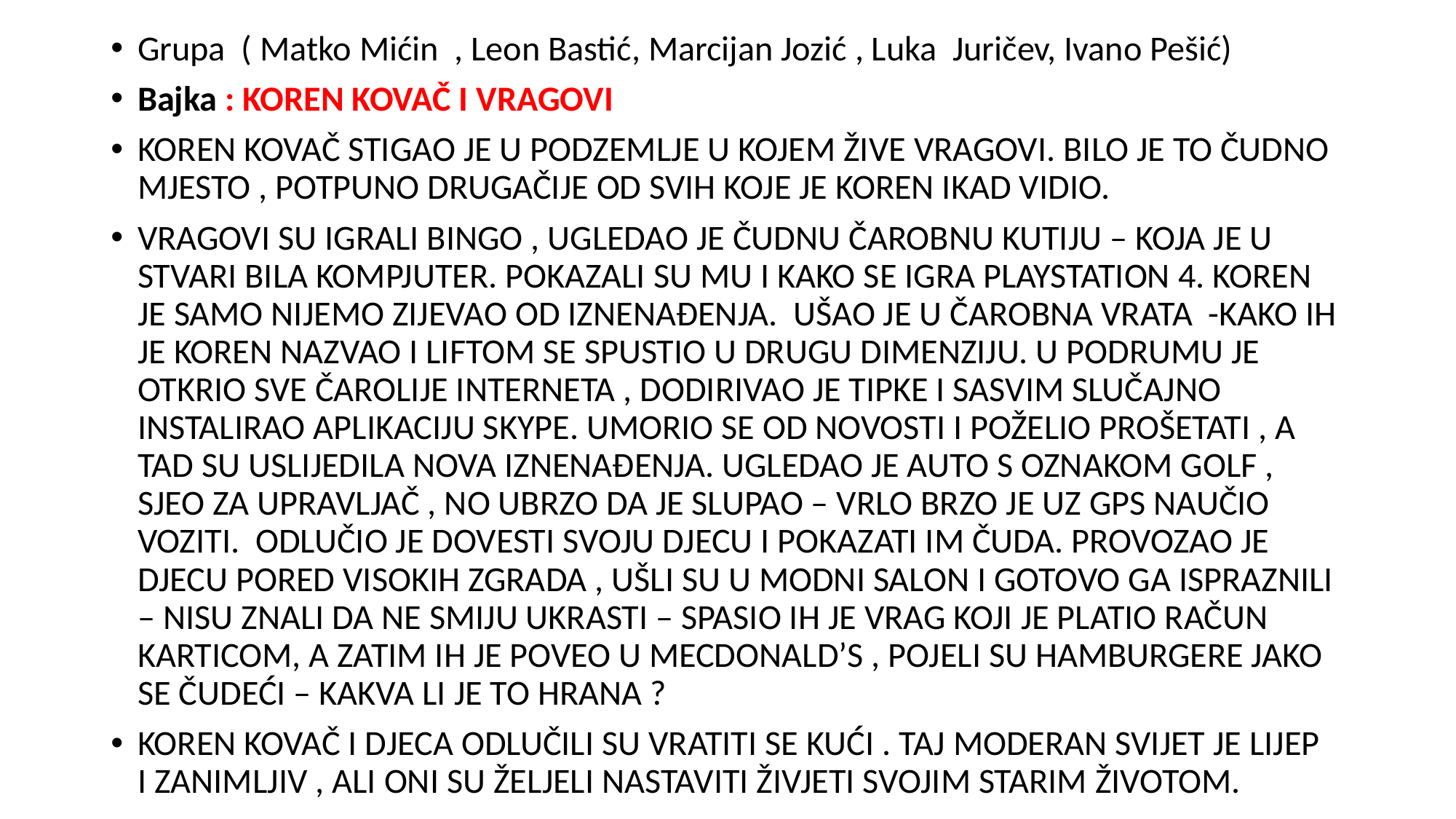

Grupa  ( Matko Mićin  , Leon Bastić, Marcijan Jozić , Luka  Juričev, Ivano Pešić)
Bajka : KOREN KOVAČ I VRAGOVI
KOREN KOVAČ STIGAO JE U PODZEMLJE U KOJEM ŽIVE VRAGOVI. BILO JE TO ČUDNO MJESTO , POTPUNO DRUGAČIJE OD SVIH KOJE JE KOREN IKAD VIDIO.
VRAGOVI SU IGRALI BINGO , UGLEDAO JE ČUDNU ČAROBNU KUTIJU – KOJA JE U STVARI BILA KOMPJUTER. POKAZALI SU MU I KAKO SE IGRA PLAYSTATION 4. KOREN JE SAMO NIJEMO ZIJEVAO OD IZNENAĐENJA.  UŠAO JE U ČAROBNA VRATA  -KAKO IH JE KOREN NAZVAO I LIFTOM SE SPUSTIO U DRUGU DIMENZIJU. U PODRUMU JE OTKRIO SVE ČAROLIJE INTERNETA , DODIRIVAO JE TIPKE I SASVIM SLUČAJNO INSTALIRAO APLIKACIJU SKYPE. UMORIO SE OD NOVOSTI I POŽELIO PROŠETATI , A TAD SU USLIJEDILA NOVA IZNENAĐENJA. UGLEDAO JE AUTO S OZNAKOM GOLF , SJEO ZA UPRAVLJAČ , NO UBRZO DA JE SLUPAO – VRLO BRZO JE UZ GPS NAUČIO VOZITI.  ODLUČIO JE DOVESTI SVOJU DJECU I POKAZATI IM ČUDA. PROVOZAO JE DJECU PORED VISOKIH ZGRADA , UŠLI SU U MODNI SALON I GOTOVO GA ISPRAZNILI – NISU ZNALI DA NE SMIJU UKRASTI – SPASIO IH JE VRAG KOJI JE PLATIO RAČUN KARTICOM, A ZATIM IH JE POVEO U MECDONALD’S , POJELI SU HAMBURGERE JAKO SE ČUDEĆI – KAKVA LI JE TO HRANA ?
KOREN KOVAČ I DJECA ODLUČILI SU VRATITI SE KUĆI . TAJ MODERAN SVIJET JE LIJEP  I ZANIMLJIV , ALI ONI SU ŽELJELI NASTAVITI ŽIVJETI SVOJIM STARIM ŽIVOTOM.